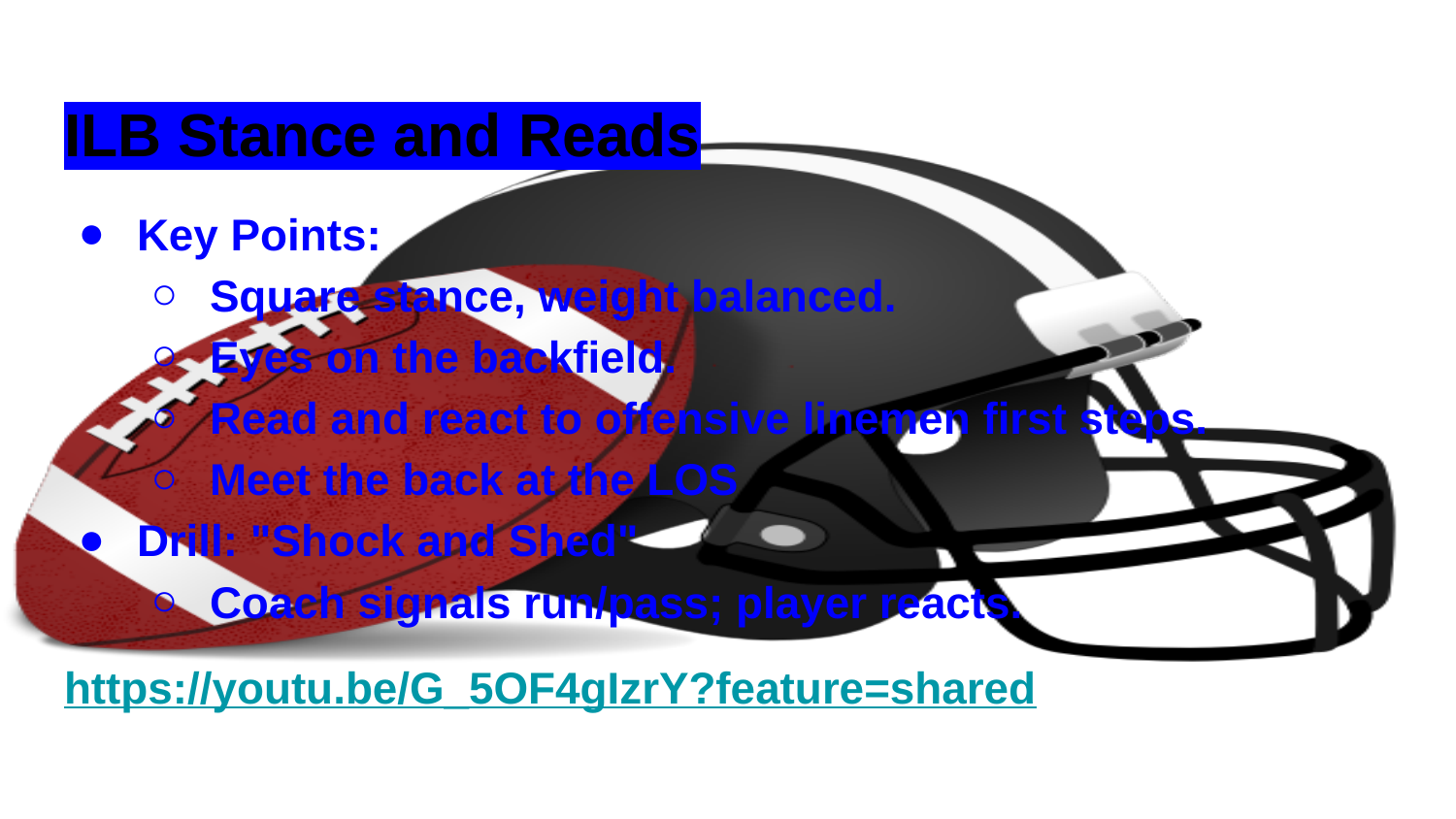

# ILB Stance and Reads
Key Points:
Square stance, weight balanced.
Eyes on the backfield.
Read and react to offensive linemen first steps.
Meet the back at the LOS
Drill: "Shock and Shed"
Coach signals run/pass; player reacts.
https://youtu.be/G_5OF4gIzrY?feature=shared